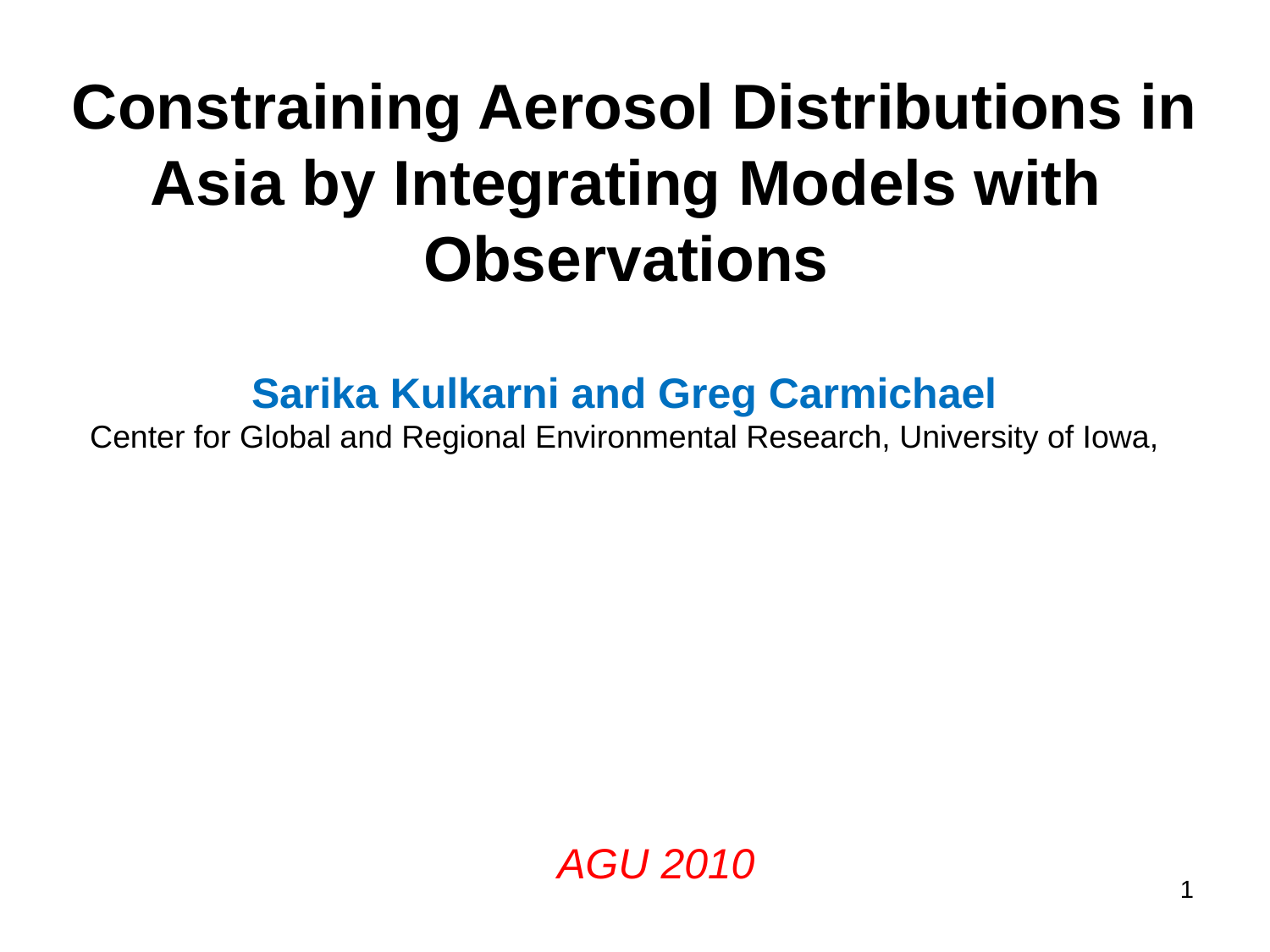

# Constraining Aerosol Distributions in Asia by Integrating Models with  Observations
Sarika Kulkarni and Greg Carmichael
Center for Global and Regional Environmental Research, University of Iowa,

AGU 2010
1